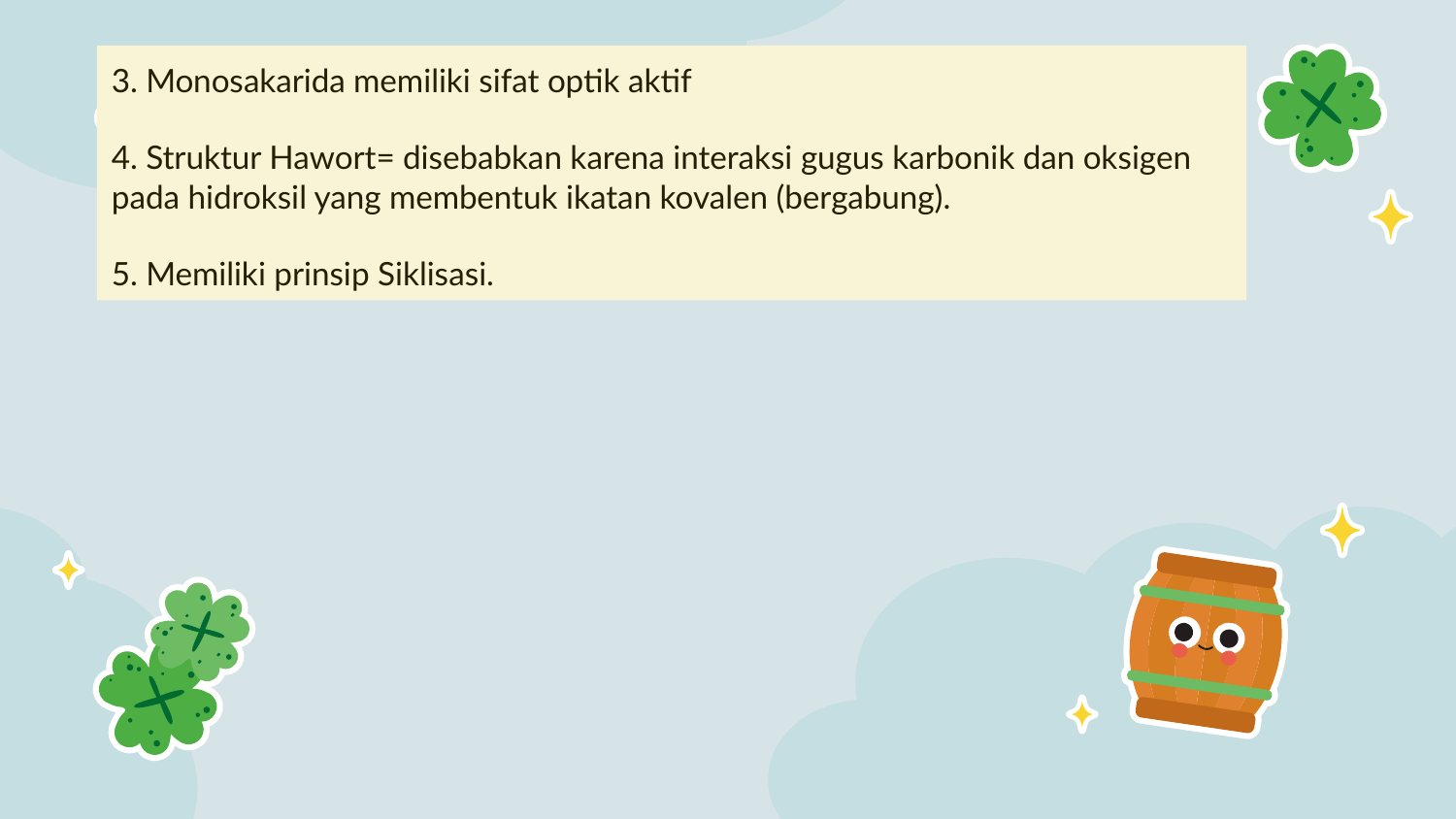

3. Monosakarida memiliki sifat optik aktif

4. Struktur Hawort= disebabkan karena interaksi gugus karbonik dan oksigen pada hidroksil yang membentuk ikatan kovalen (bergabung).

5. Memiliki prinsip Siklisasi.